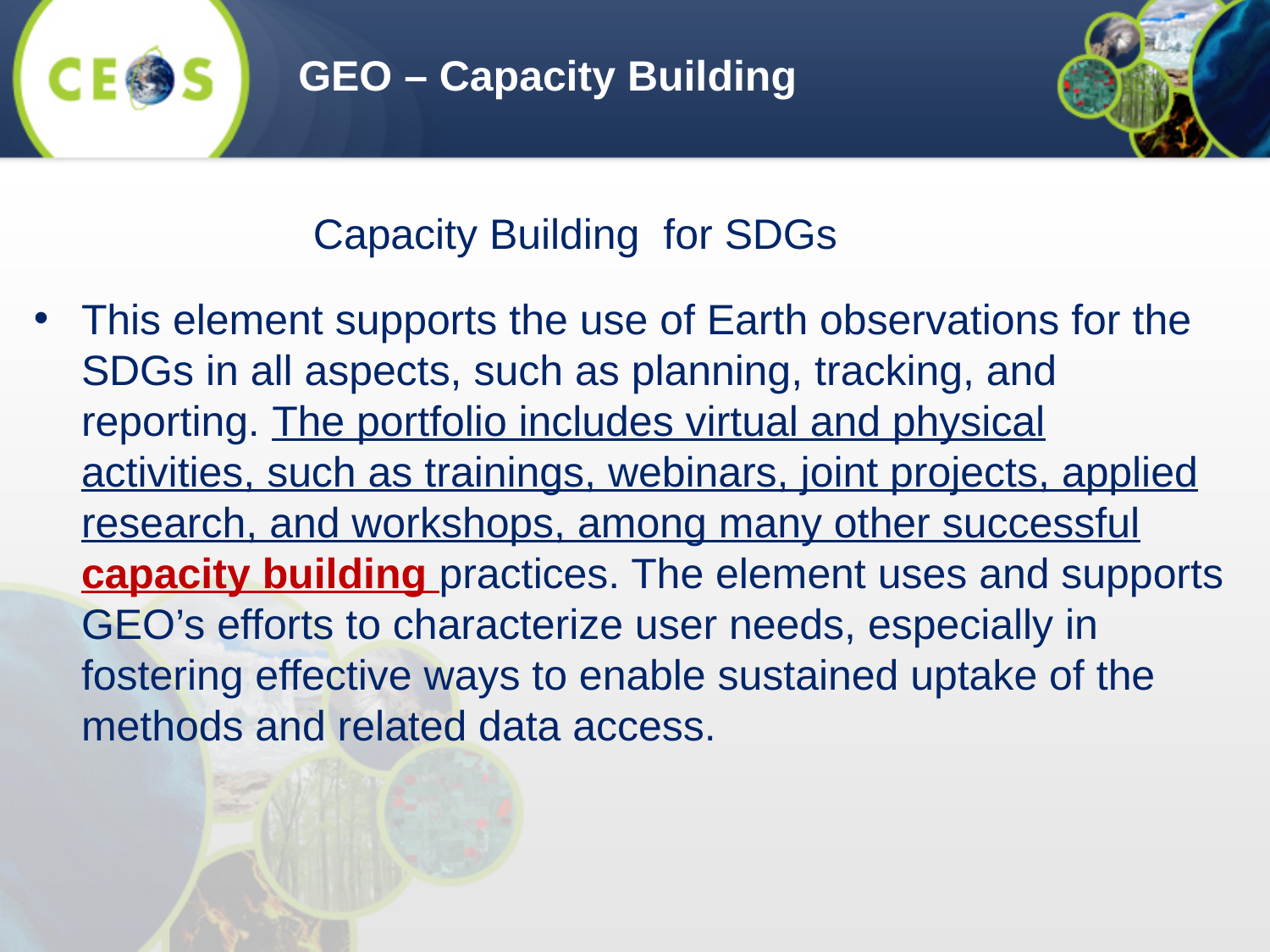

GEO – Capacity Building
Capacity Building  for SDGs
This element supports the use of Earth observations for the SDGs in all aspects, such as planning, tracking, and reporting. The portfolio includes virtual and physical activities, such as trainings, webinars, joint projects, applied research, and workshops, among many other successful capacity building practices. The element uses and supports GEO’s efforts to characterize user needs, especially in fostering effective ways to enable sustained uptake of the methods and related data access.